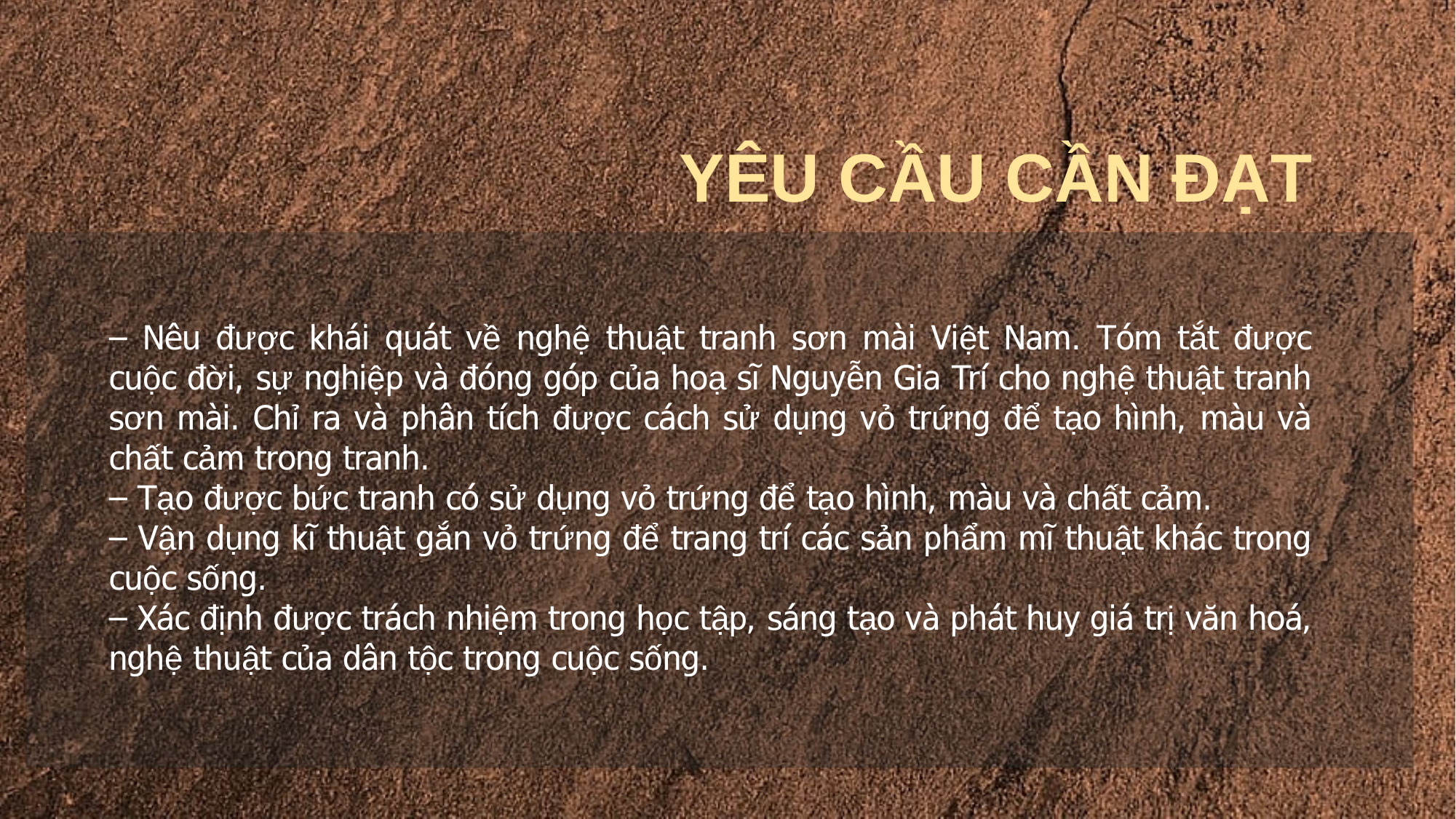

YÊU CẦU CẦN ĐẠT

– Nêu được khái quát về nghệ thuật tranh sơn mài Việt Nam. Tóm tắt được cuộc đời, sự nghiệp và đóng góp của hoạ sĩ Nguyễn Gia Trí cho nghệ thuật tranh sơn mài. Chỉ ra và phân tích được cách sử dụng vỏ trứng để tạo hình, màu và chất cảm trong tranh.
– Tạo được bức tranh có sử dụng vỏ trứng để tạo hình, màu và chất cảm.
– Vận dụng kĩ thuật gắn vỏ trứng để trang trí các sản phẩm mĩ thuật khác trong cuộc sống.
– Xác định được trách nhiệm trong học tập, sáng tạo và phát huy giá trị văn hoá, nghệ thuật của dân tộc trong cuộc sống.